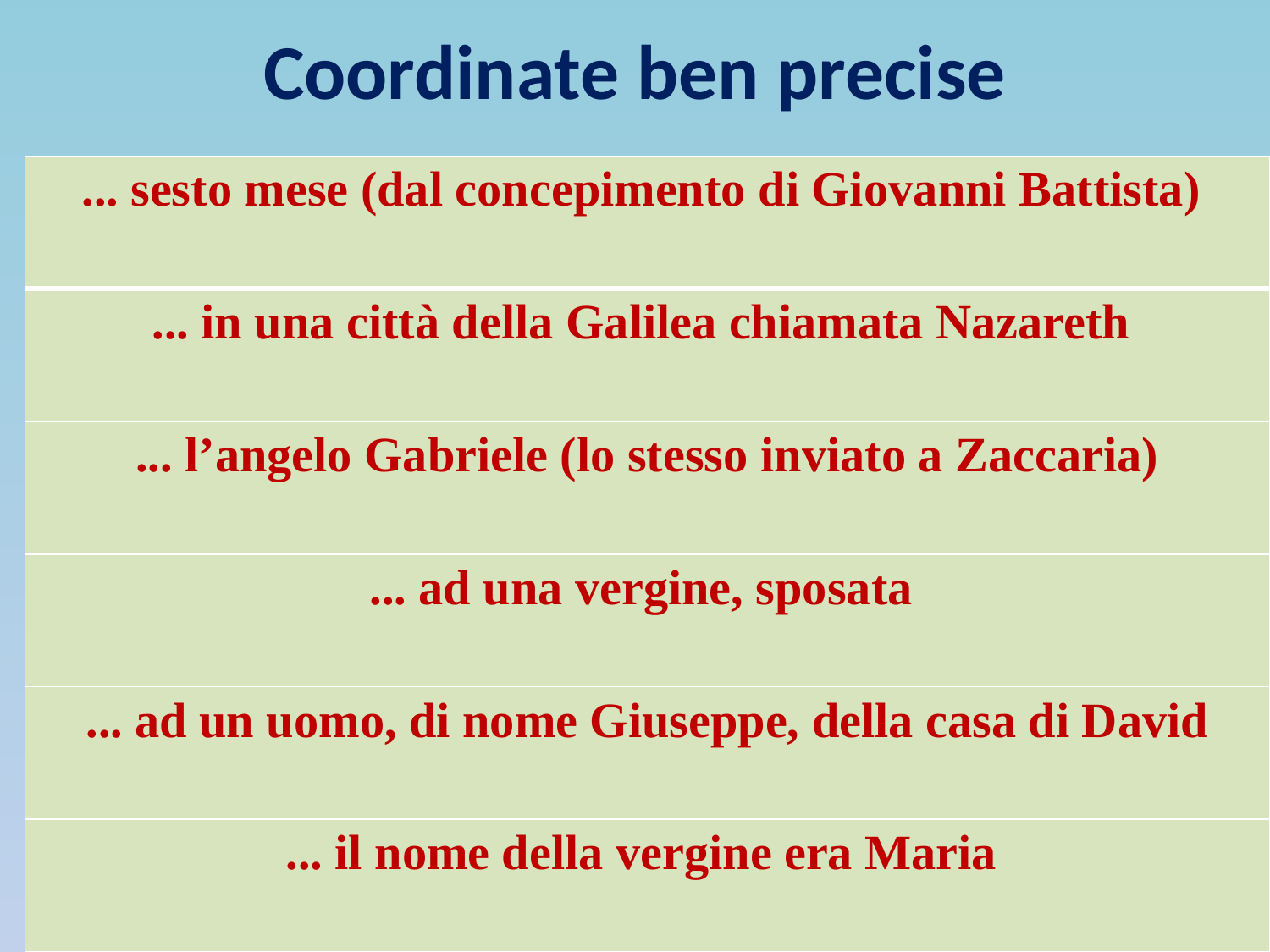

# Coordinate ben precise
| ... sesto mese (dal concepimento di Giovanni Battista) |
| --- |
| ... in una città della Galilea chiamata Nazareth |
| ... l’angelo Gabriele (lo stesso inviato a Zaccaria) |
| ... ad una vergine, sposata |
| ... ad un uomo, di nome Giuseppe, della casa di David |
| ... il nome della vergine era Maria |